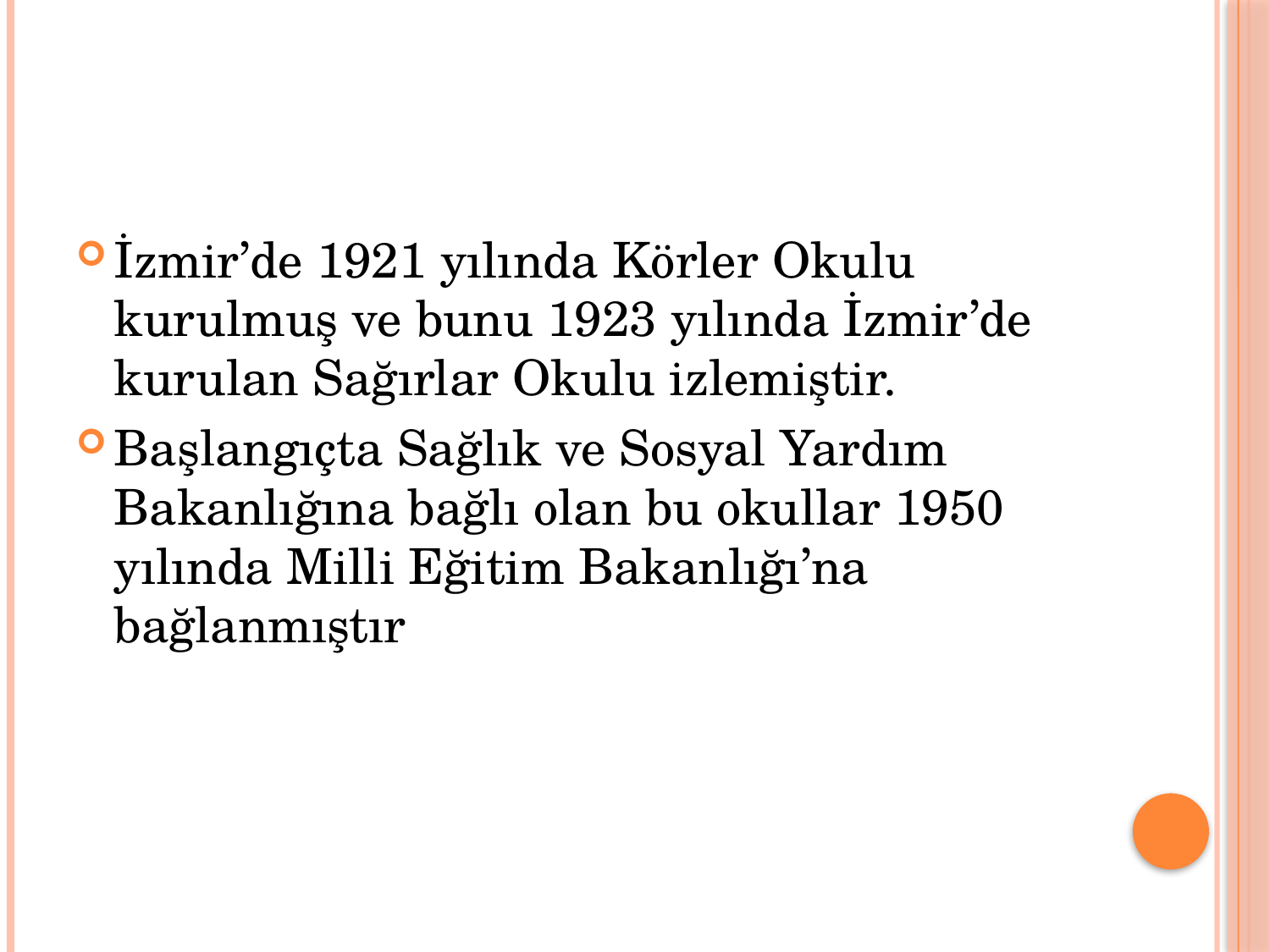

#
İzmir’de 1921 yılında Körler Okulu kurulmuş ve bunu 1923 yılında İzmir’de kurulan Sağırlar Okulu izlemiştir.
Başlangıçta Sağlık ve Sosyal Yardım Bakanlığına bağlı olan bu okullar 1950 yılında Milli Eğitim Bakanlığı’na bağlanmıştır